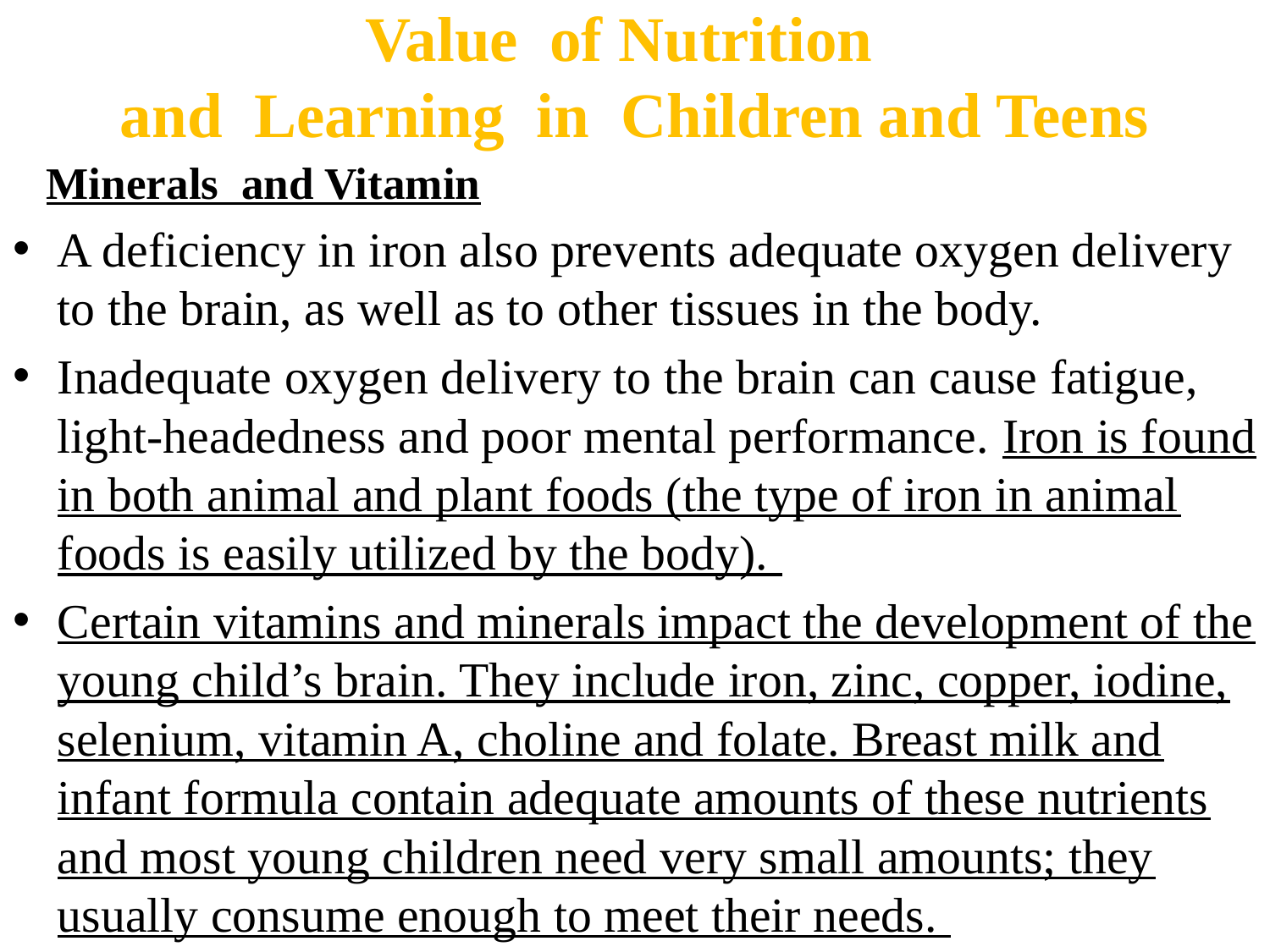

# Value  of Nutrition and  Learning  in  Children and Teens
   Minerals  and Vitamin
A deficiency in iron also prevents adequate oxygen delivery to the brain, as well as to other tissues in the body.
Inadequate oxygen delivery to the brain can cause fatigue, light-headedness and poor mental performance. Iron is found in both animal and plant foods (the type of iron in animal foods is easily utilized by the body).
Certain vitamins and minerals impact the development of the young child’s brain. They include iron, zinc, copper, iodine, selenium, vitamin A, choline and folate. Breast milk and infant formula contain adequate amounts of these nutrients and most young children need very small amounts; they usually consume enough to meet their needs.